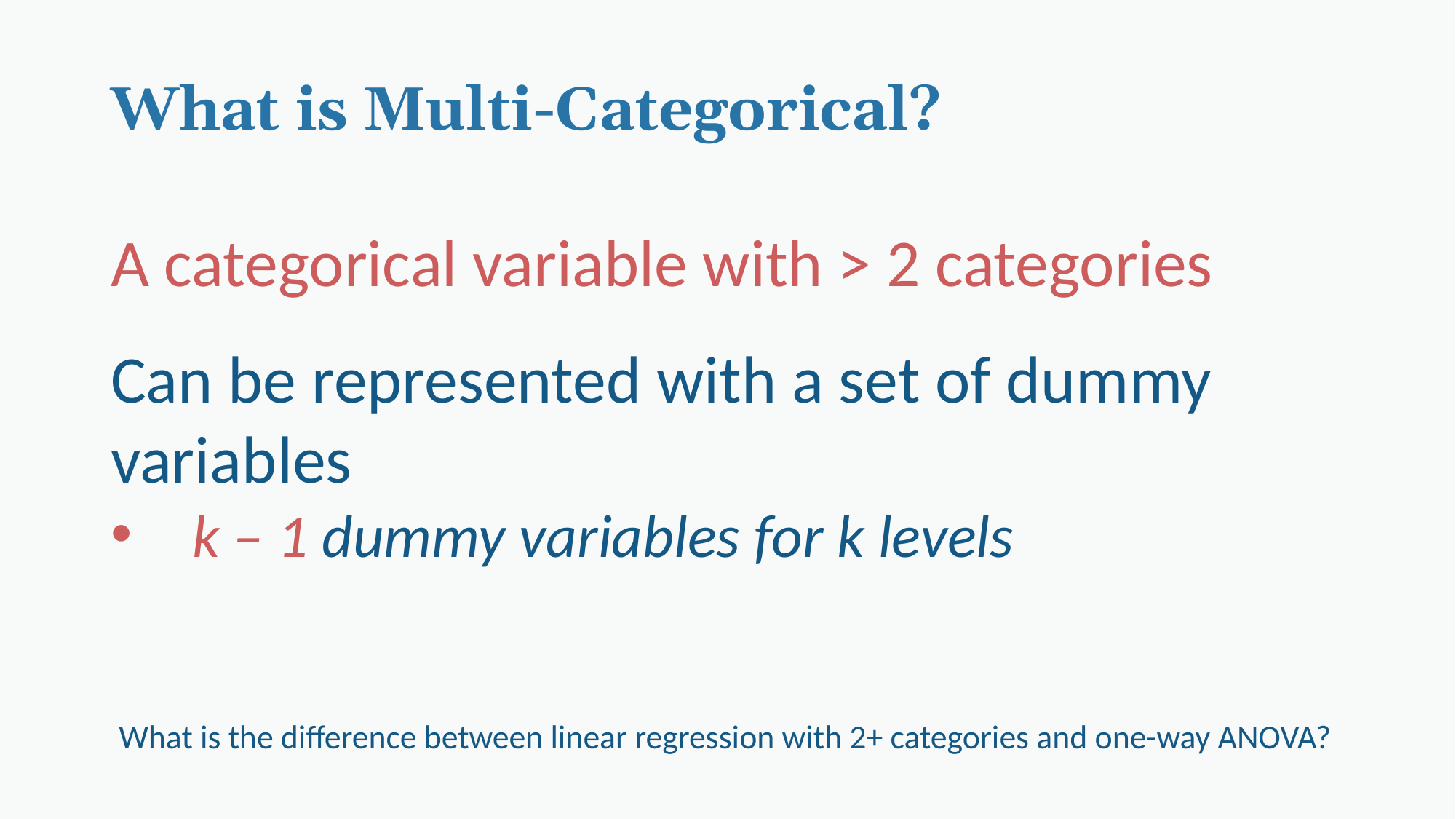

# What is Multi-Categorical?
A categorical variable with > 2 categories

Can be represented with a set of dummy variables
k – 1 dummy variables for k levels
What is the difference between linear regression with 2+ categories and one-way ANOVA?